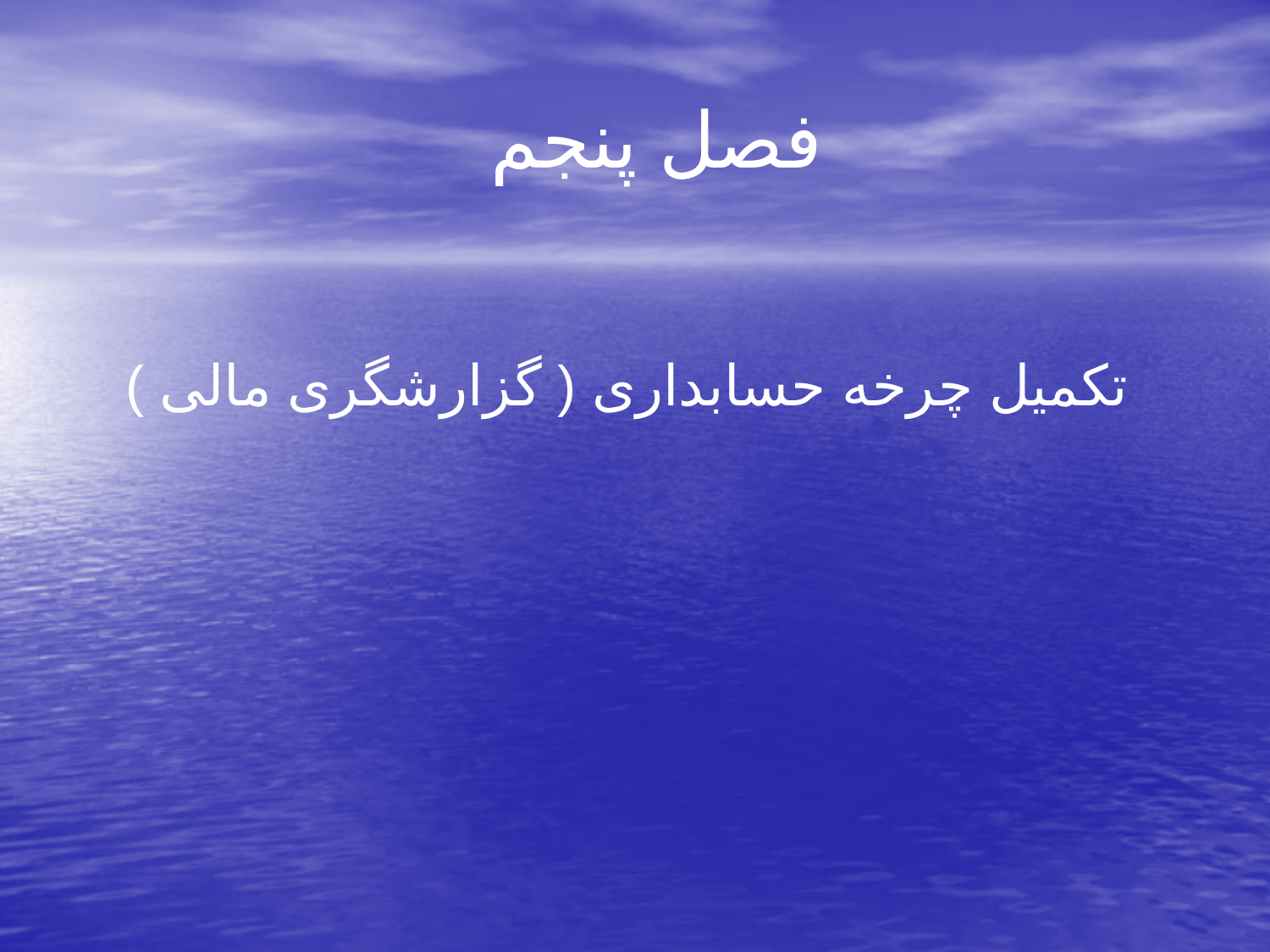

# فصل پنجم

  تکمیل چرخه حسابداری ( گزارشگری مالی )